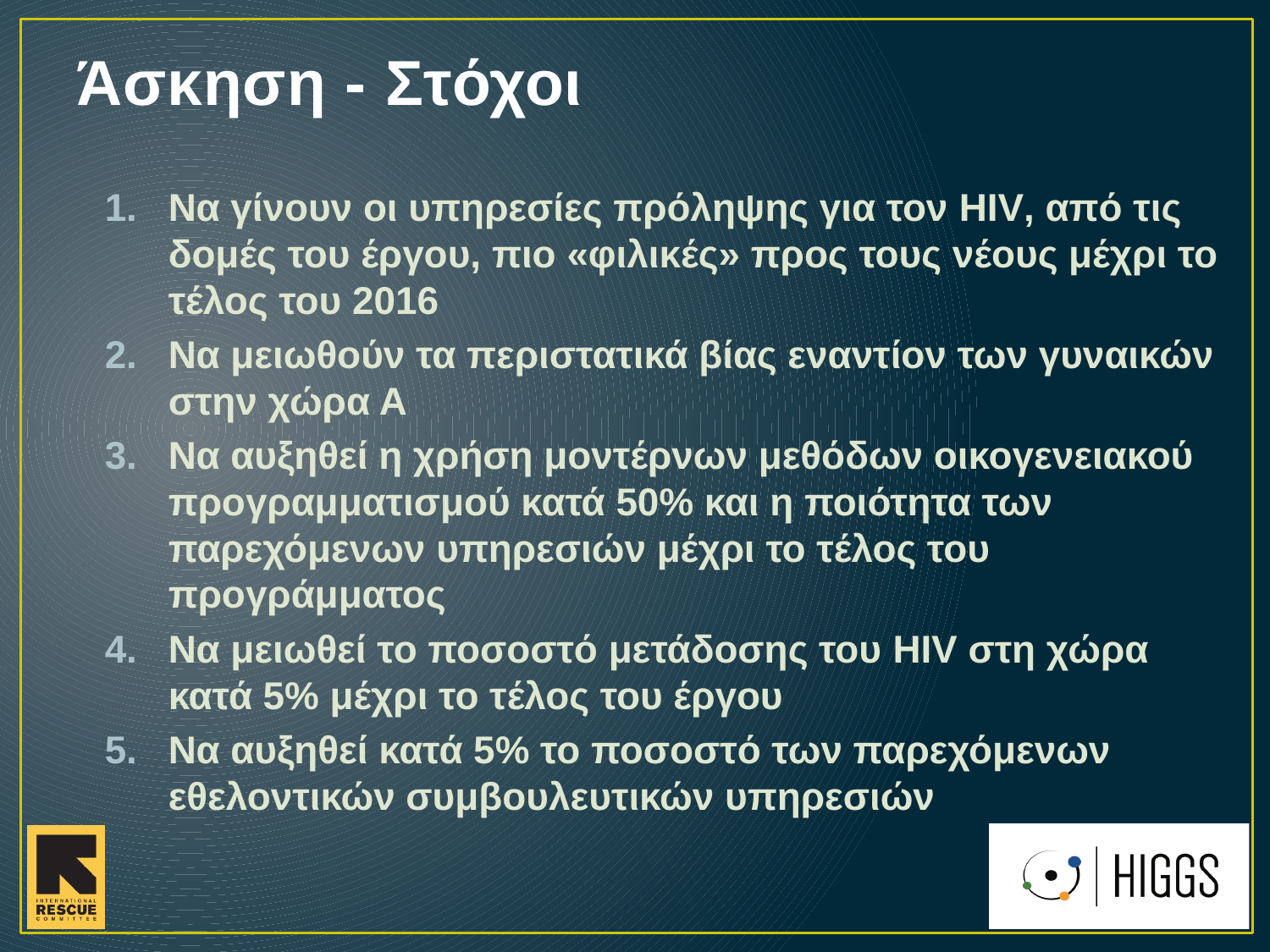

# Άσκηση - Στόχοι
Να γίνουν οι υπηρεσίες πρόληψης για τον HIV, από τις δομές του έργου, πιο «φιλικές» προς τους νέους μέχρι το τέλος του 2016
Να μειωθούν τα περιστατικά βίας εναντίον των γυναικών στην χώρα Α
Να αυξηθεί η χρήση μοντέρνων μεθόδων οικογενειακού προγραμματισμού κατά 50% και η ποιότητα των παρεχόμενων υπηρεσιών μέχρι το τέλος του προγράμματος
Να μειωθεί το ποσοστό μετάδοσης του HIV στη χώρα κατά 5% μέχρι το τέλος του έργου
Να αυξηθεί κατά 5% το ποσοστό των παρεχόμενων εθελοντικών συμβουλευτικών υπηρεσιών